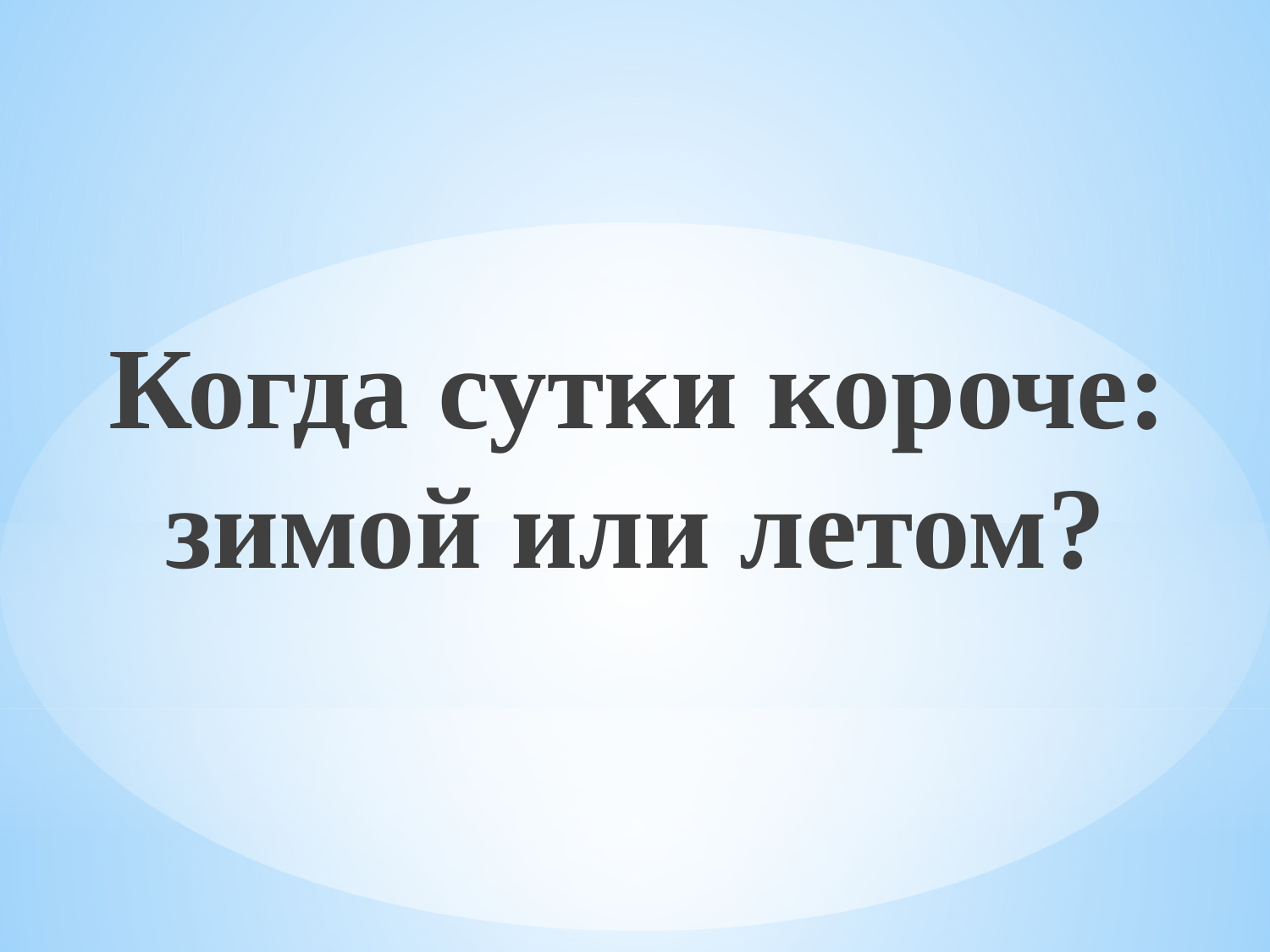

Когда сутки короче: зимой или летом?
#